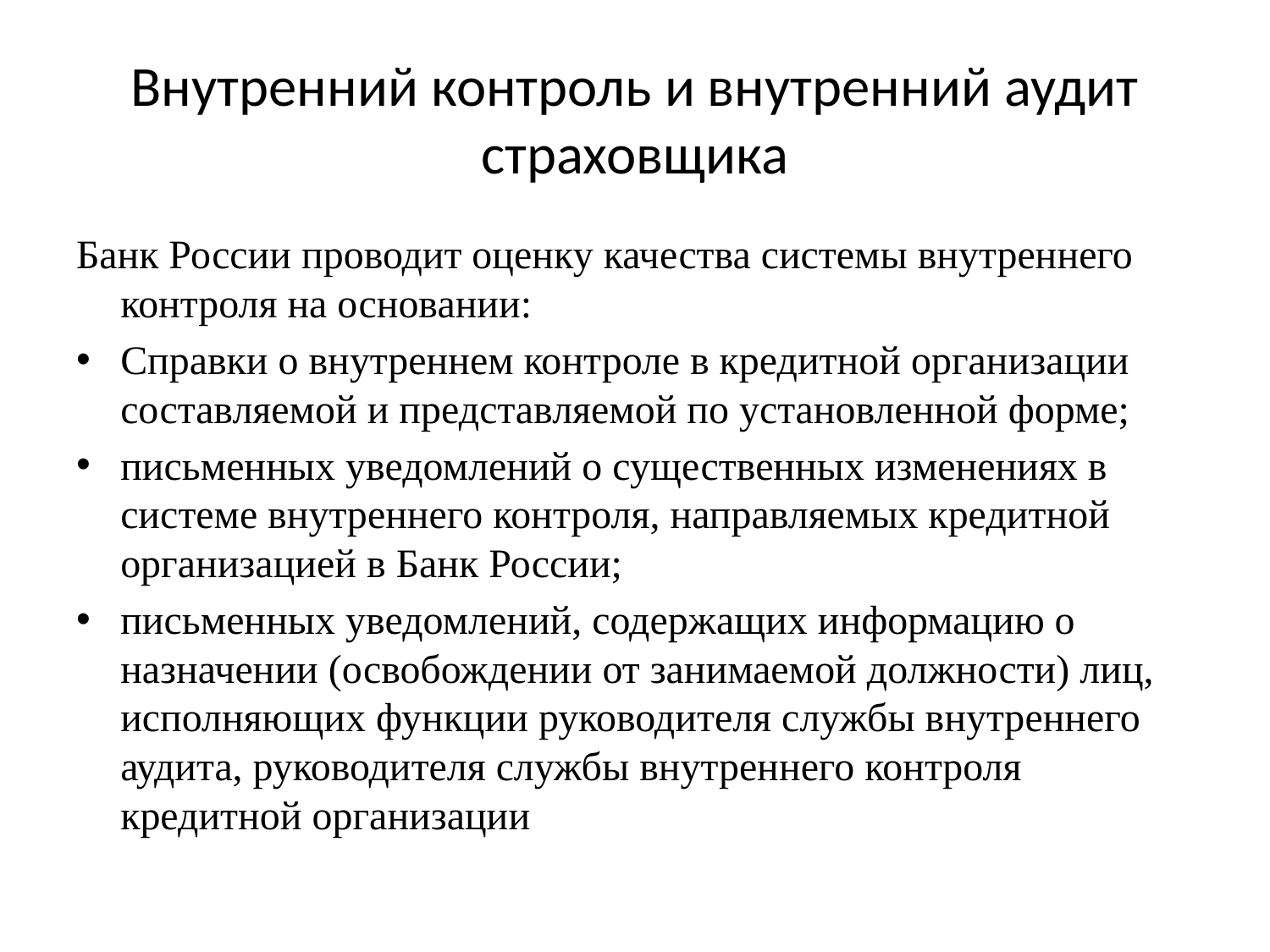

# Внутренний контроль и внутренний аудит страховщика
Банк России проводит оценку качества системы внутреннего контроля на основании:
Справки о внутреннем контроле в кредитной организации составляемой и представляемой по установленной форме;
письменных уведомлений о существенных изменениях в системе внутреннего контроля, направляемых кредитной организацией в Банк России;
письменных уведомлений, содержащих информацию о назначении (освобождении от занимаемой должности) лиц, исполняющих функции руководителя службы внутреннего аудита, руководителя службы внутреннего контроля кредитной организации